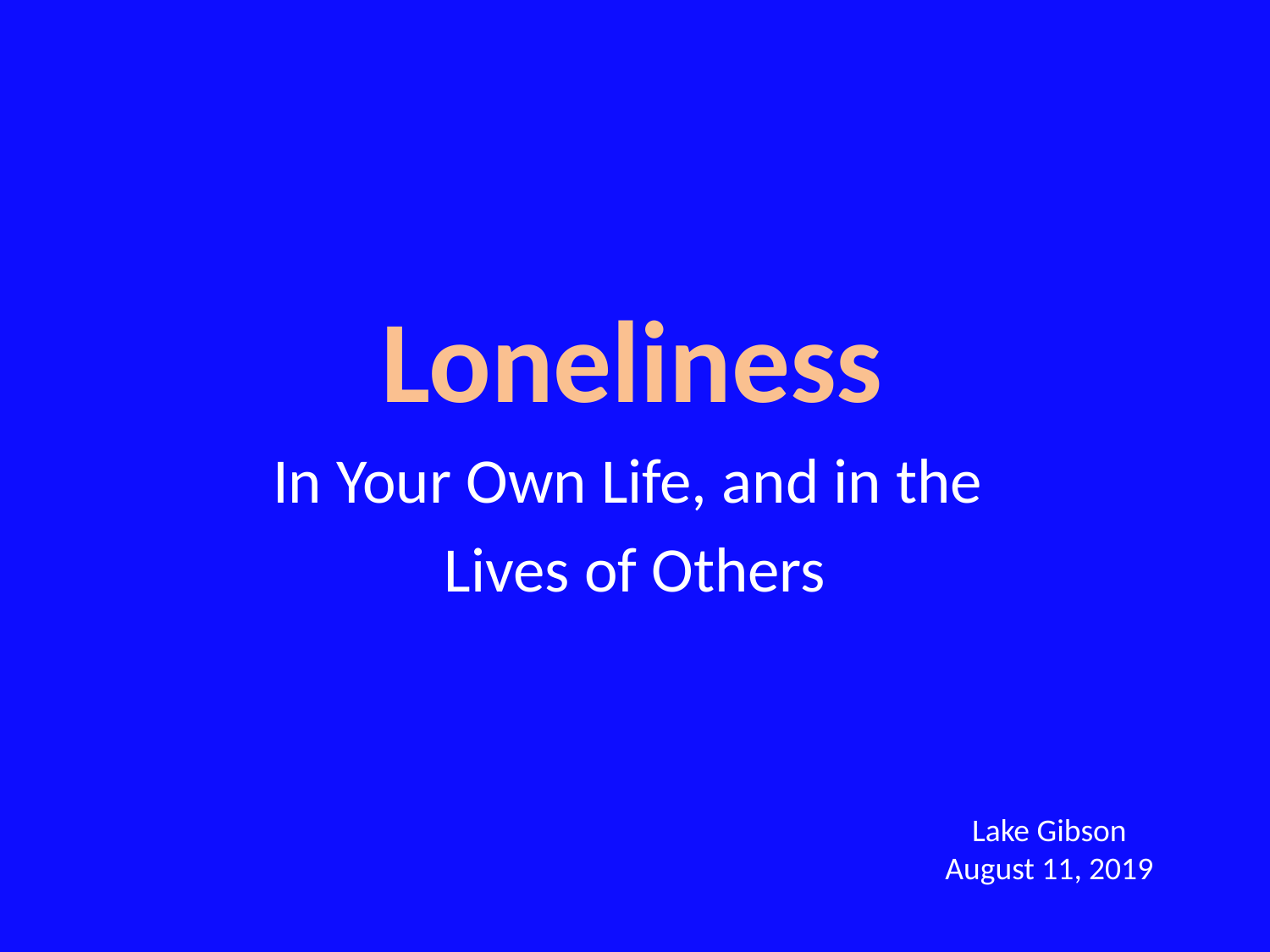

# Loneliness
In Your Own Life, and in the
Lives of Others
Lake Gibson
August 11, 2019